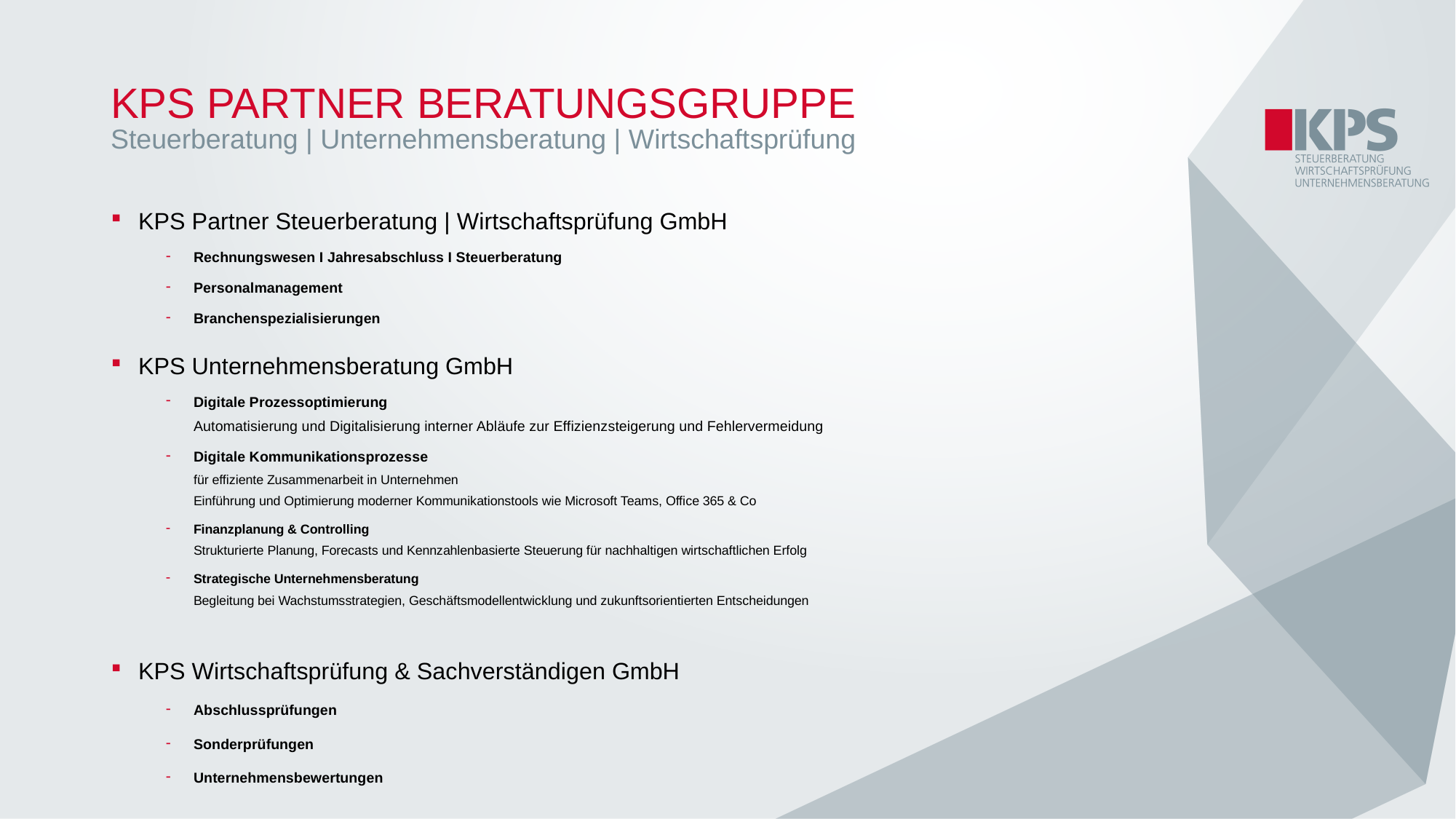

KPS PARTNER BERATUNGSGRUPPE
Steuerberatung | Unternehmensberatung | Wirtschaftsprüfung
KPS Partner Steuerberatung | Wirtschaftsprüfung GmbH
Rechnungswesen I Jahresabschluss I Steuerberatung
Personalmanagement
Branchenspezialisierungen
KPS Unternehmensberatung GmbH
Digitale Prozessoptimierung
Automatisierung und Digitalisierung interner Abläufe zur Effizienzsteigerung und Fehlervermeidung
Digitale Kommunikationsprozesse
für effiziente Zusammenarbeit in Unternehmen
Einführung und Optimierung moderner Kommunikationstools wie Microsoft Teams, Office 365 & Co
Finanzplanung & Controlling
Strukturierte Planung, Forecasts und Kennzahlenbasierte Steuerung für nachhaltigen wirtschaftlichen Erfolg
Strategische Unternehmensberatung
Begleitung bei Wachstumsstrategien, Geschäftsmodellentwicklung und zukunftsorientierten Entscheidungen
KPS Wirtschaftsprüfung & Sachverständigen GmbH
Abschlussprüfungen
Sonderprüfungen
Unternehmensbewertungen